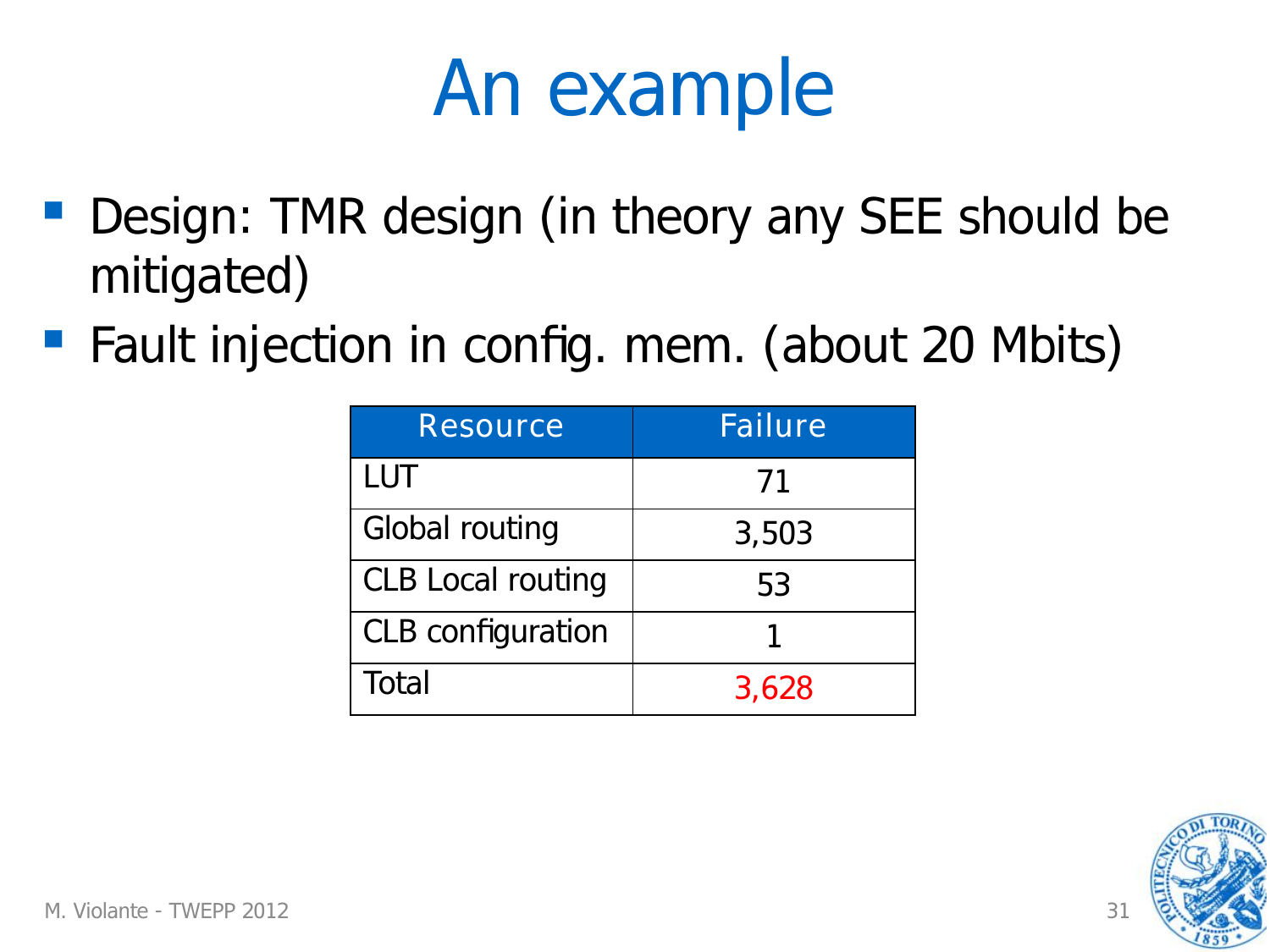

# An example
Design: TMR design (in theory any SEE should be mitigated)
Fault injection in config. mem. (about 20 Mbits)

| Resource | Failure |
| --- | --- |
| LUT | 71 |
| Global routing | 3,503 |
| CLB Local routing | 53 |
| CLB configuration | 1 |
| Total | 3,628 |
M. Violante - TWEPP 2012
31